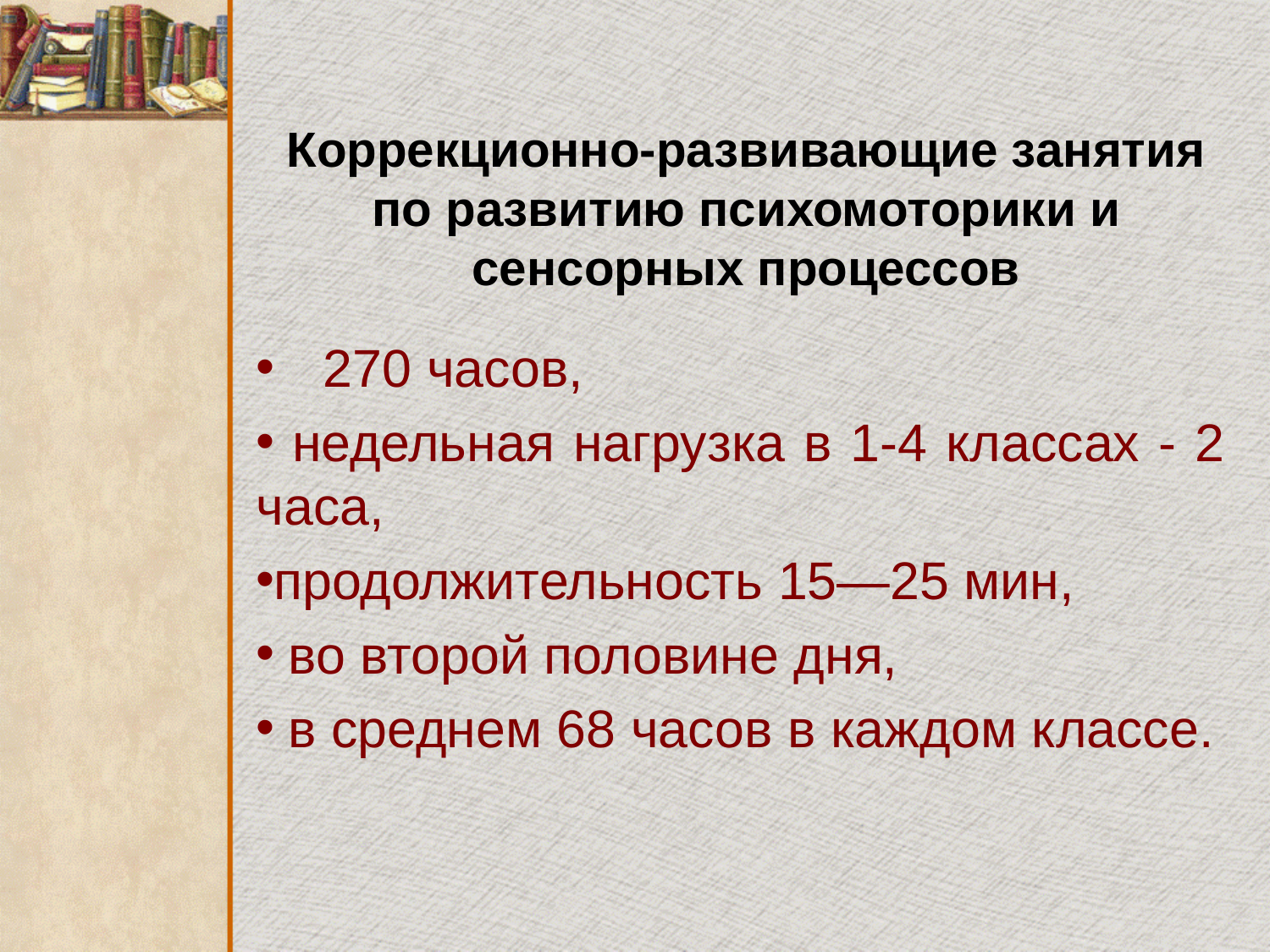

# Коррекционно-развивающие занятия по развитию психомоторики и сенсорных процессов
270 часов,
 недельная нагрузка в 1-4 классах - 2 часа,
продолжительность 15—25 мин,
 во второй половине дня,
 в среднем 68 часов в каждом классе.